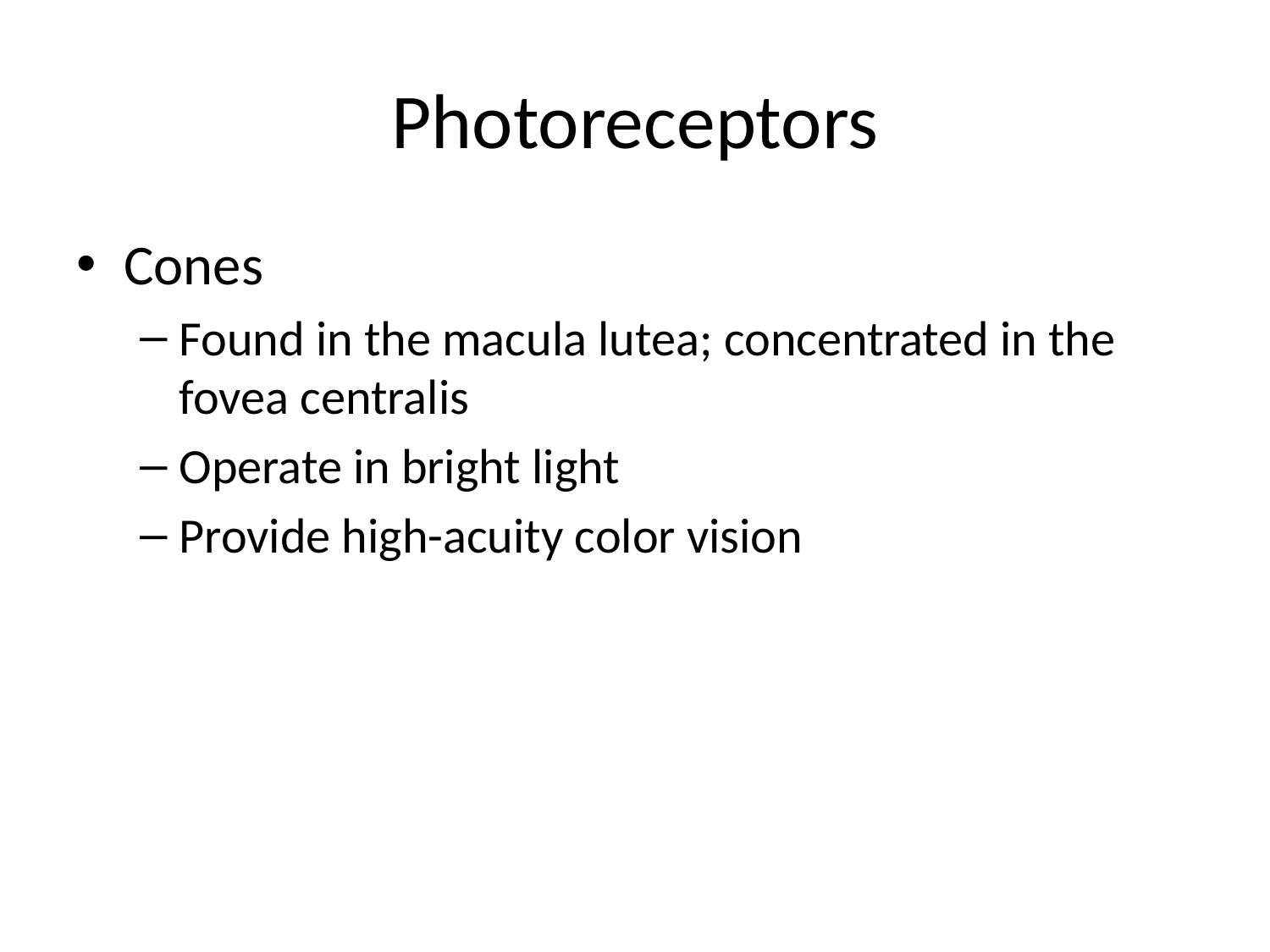

# Photoreceptors
Cones
Found in the macula lutea; concentrated in the fovea centralis
Operate in bright light
Provide high-acuity color vision